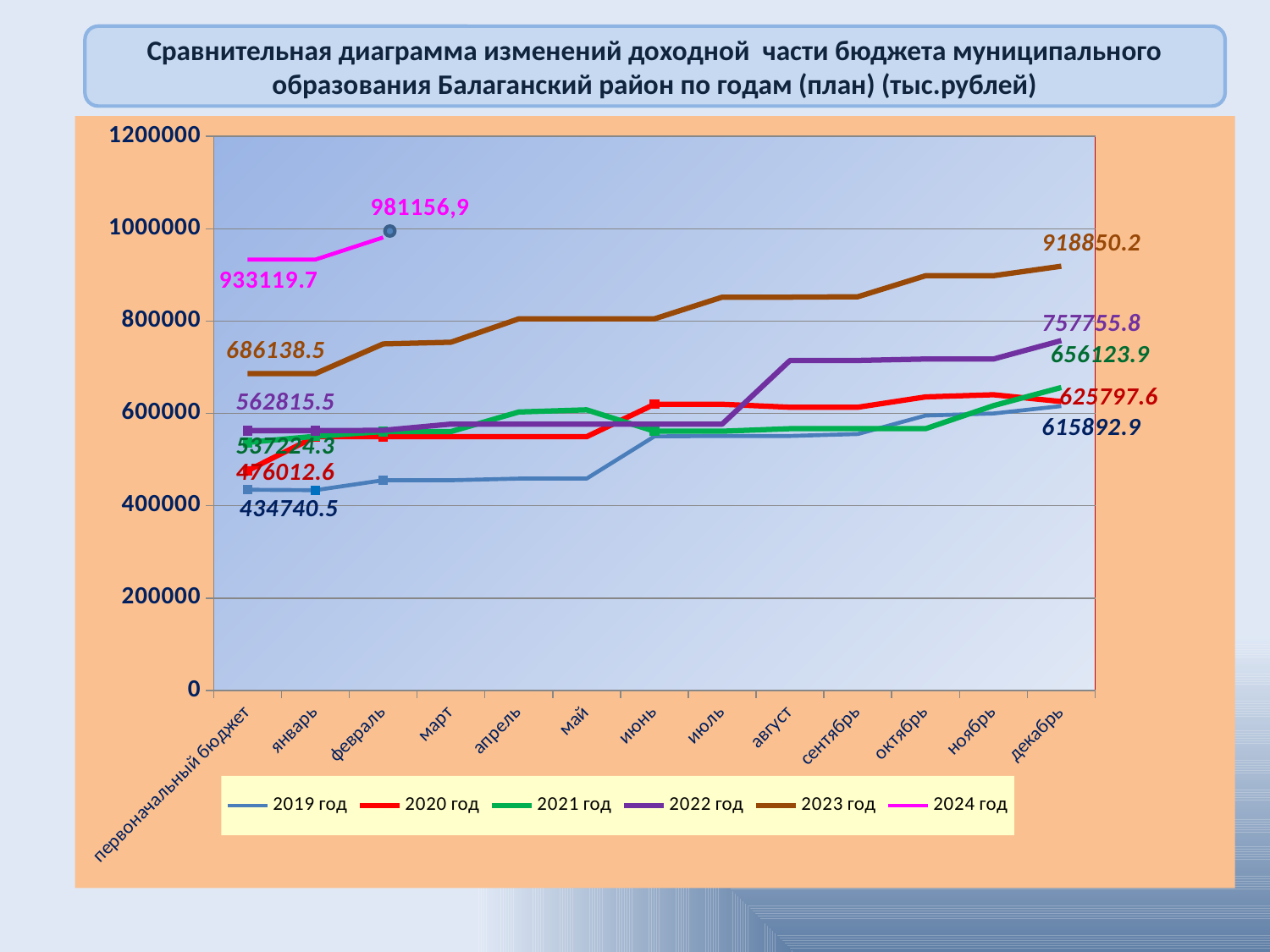

Сравнительная диаграмма изменений доходной  части бюджета муниципального образования Балаганский район по годам (план) (тыс.рублей)

### Chart

| Category | 2019 год | 2020 год | 2021 год | 2022 год | 2023 год | 2024 год |
|---|---|---|---|---|---|---|
| первоначальный бюджет | 434740.5 | 476012.6 | 537224.3 | 562815.5 | 686138.5 | 933119.7 |
| январь | 433802.1 | 549605.2 | 550553.8 | 562815.5 | 686138.5 | 933119.7 |
| февраль | 455359.9 | 549605.2 | 560721.1 | 563396.7 | 750489.6 | 981156.9 |
| март | 455359.9 | 549605.2 | 560721.1 | 576941.8 | 754200.1 | None |
| апрель | 458858.8 | 549605.2 | 603159.8 | 576941.8 | 804844.2 | None |
| май | 458858.8 | 549605.2 | 607754.0 | 576941.8 | 804844.2 | None |
| июнь | 550348.0 | 619833.6 | 561469.8 | 576941.8 | 804844.12 | None |
| июль | 551147.9 | 619833.6 | 561469.8 | 576941.8 | 851825.0 | None |
| август | 551147.9 | 613440.5 | 566973.7 | 714667.0 | 851825.0 | None |
| сентябрь | 555428.2 | 613440.5 | 566973.7 | 714667.0 | 852695.1 | None |
| октябрь | 595452.6 | 635872.8 | 566973.7 | 717850.9 | 898260.3 | None |
| ноябрь | 599940.2 | 640510.6 | 616857.1 | 717850.9 | 898260.3 | None |
| декабрь | 615892.9 | 625797.6 | 656123.9 | 757755.8 | 918850.2 | None |